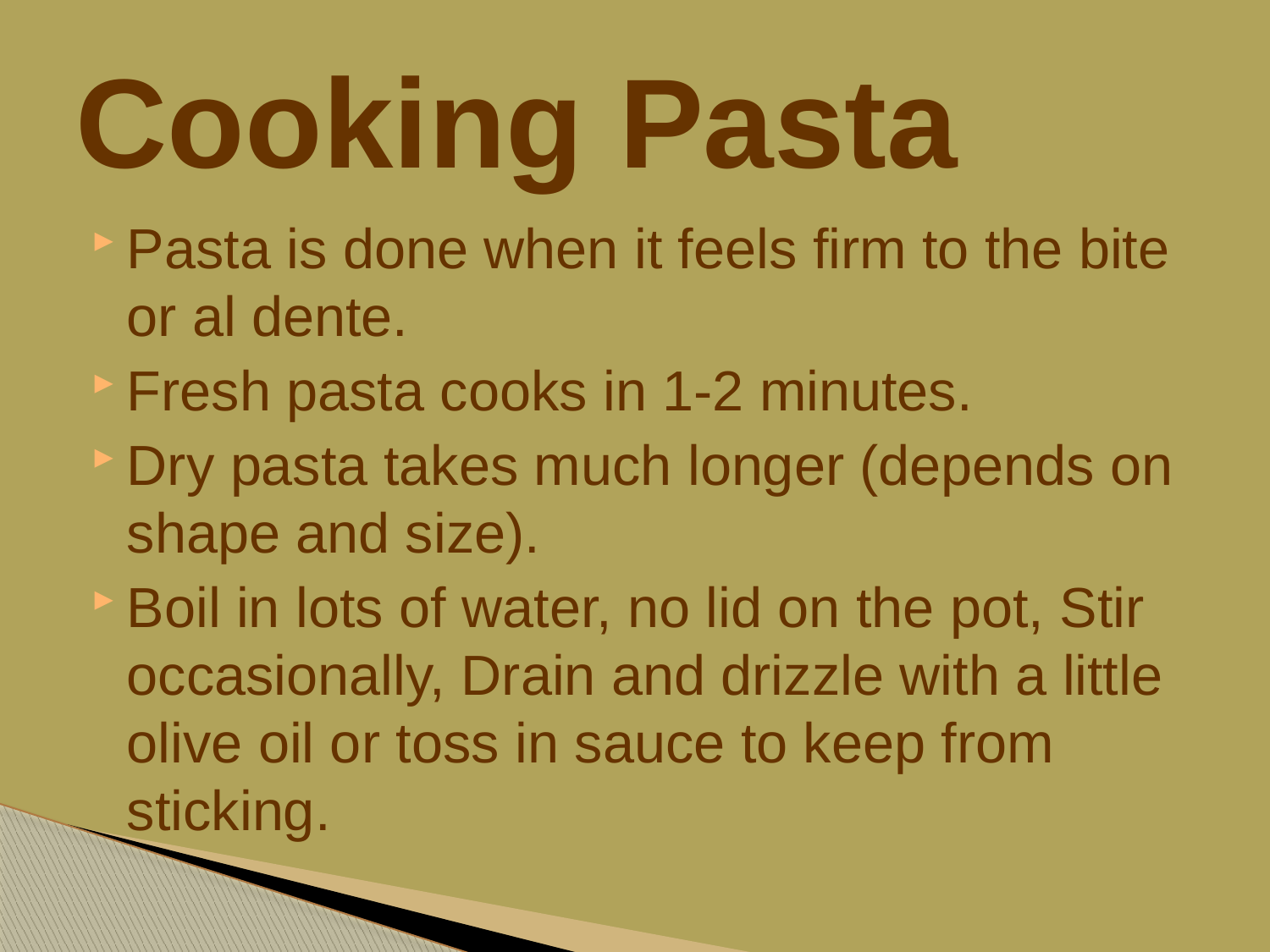

# Cooking Pasta
Pasta is done when it feels firm to the bite or al dente.
Fresh pasta cooks in 1-2 minutes.
Dry pasta takes much longer (depends on shape and size).
Boil in lots of water, no lid on the pot, Stir occasionally, Drain and drizzle with a little olive oil or toss in sauce to keep from sticking.